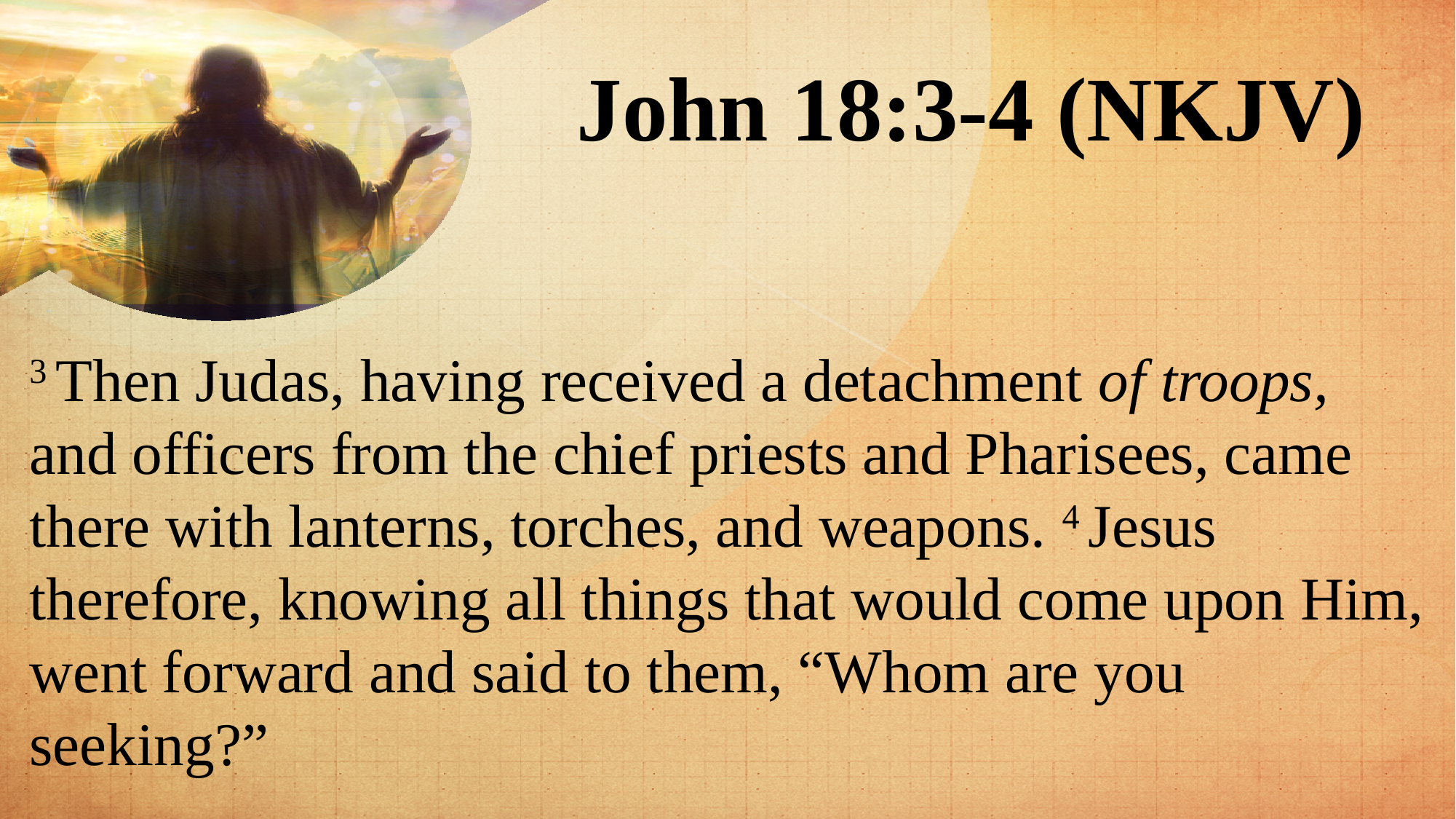

John 18:3-4 (NKJV)
3 Then Judas, having received a detachment of troops, and officers from the chief priests and Pharisees, came there with lanterns, torches, and weapons. 4 Jesus therefore, knowing all things that would come upon Him, went forward and said to them, “Whom are you seeking?”